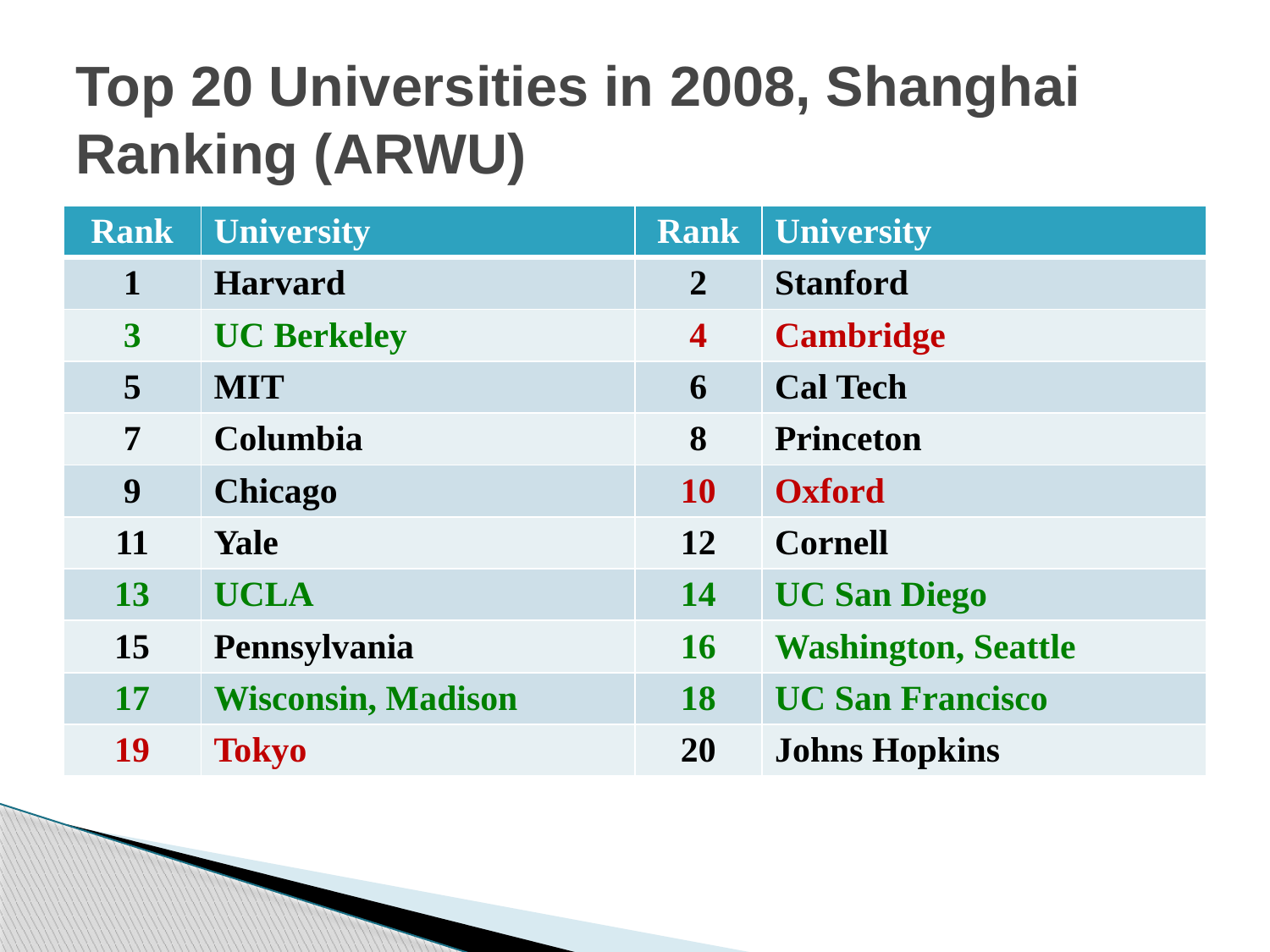

# Top 20 Universities in 2008, Shanghai Ranking (ARWU)
| Rank | University | Rank | University |
| --- | --- | --- | --- |
| 1 | Harvard | 2 | Stanford |
| 3 | UC Berkeley | 4 | Cambridge |
| 5 | MIT | 6 | Cal Tech |
| 7 | Columbia | 8 | Princeton |
| 9 | Chicago | 10 | Oxford |
| 11 | Yale | 12 | Cornell |
| 13 | UCLA | 14 | UC San Diego |
| 15 | Pennsylvania | 16 | Washington, Seattle |
| 17 | Wisconsin, Madison | 18 | UC San Francisco |
| 19 | Tokyo | 20 | Johns Hopkins |